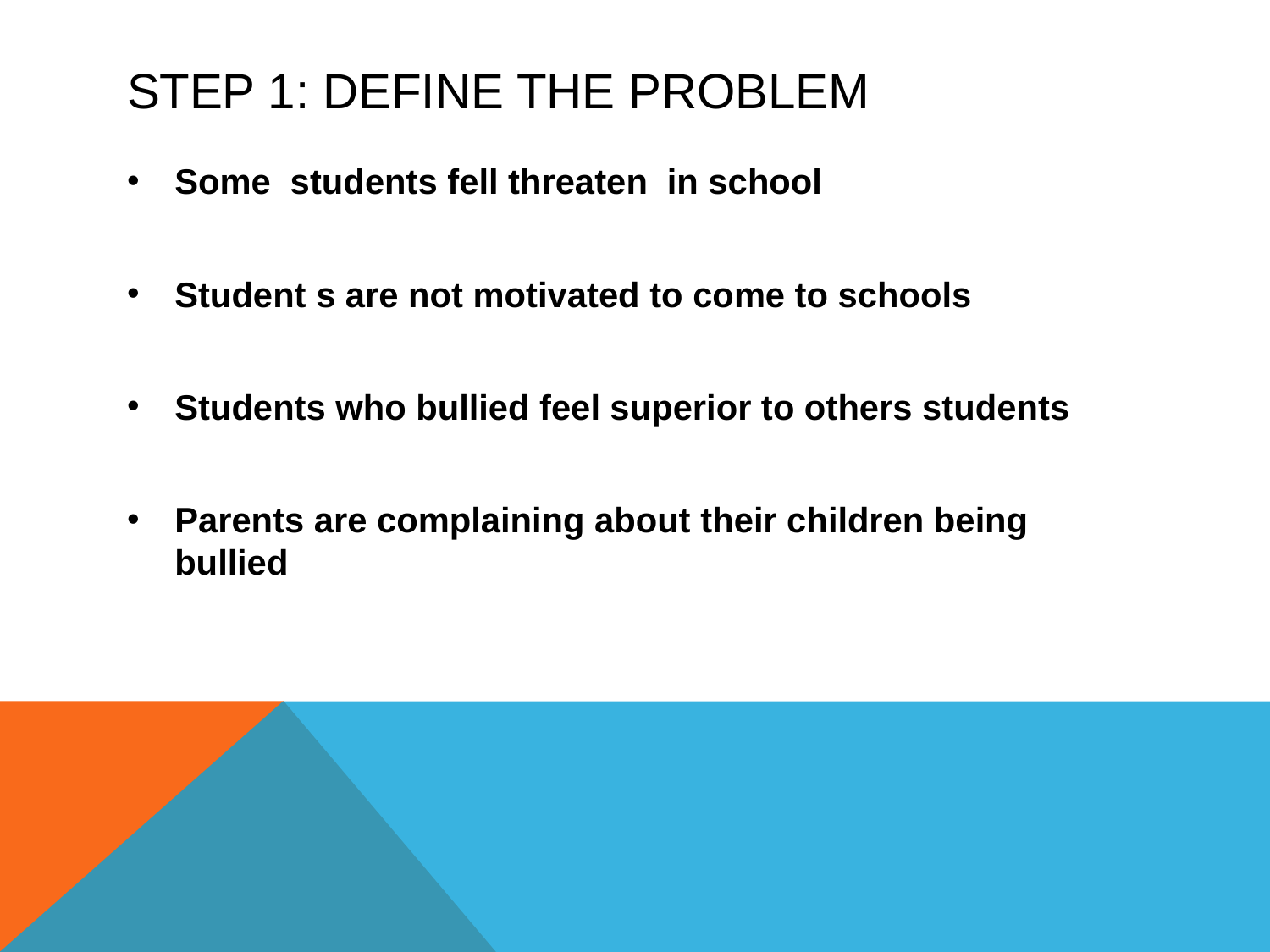

# Step 1: Define the problem
Some  students fell threaten  in school

Student s are not motivated to come to schools

Students who bullied feel superior to others students

Parents are complaining about their children being bullied